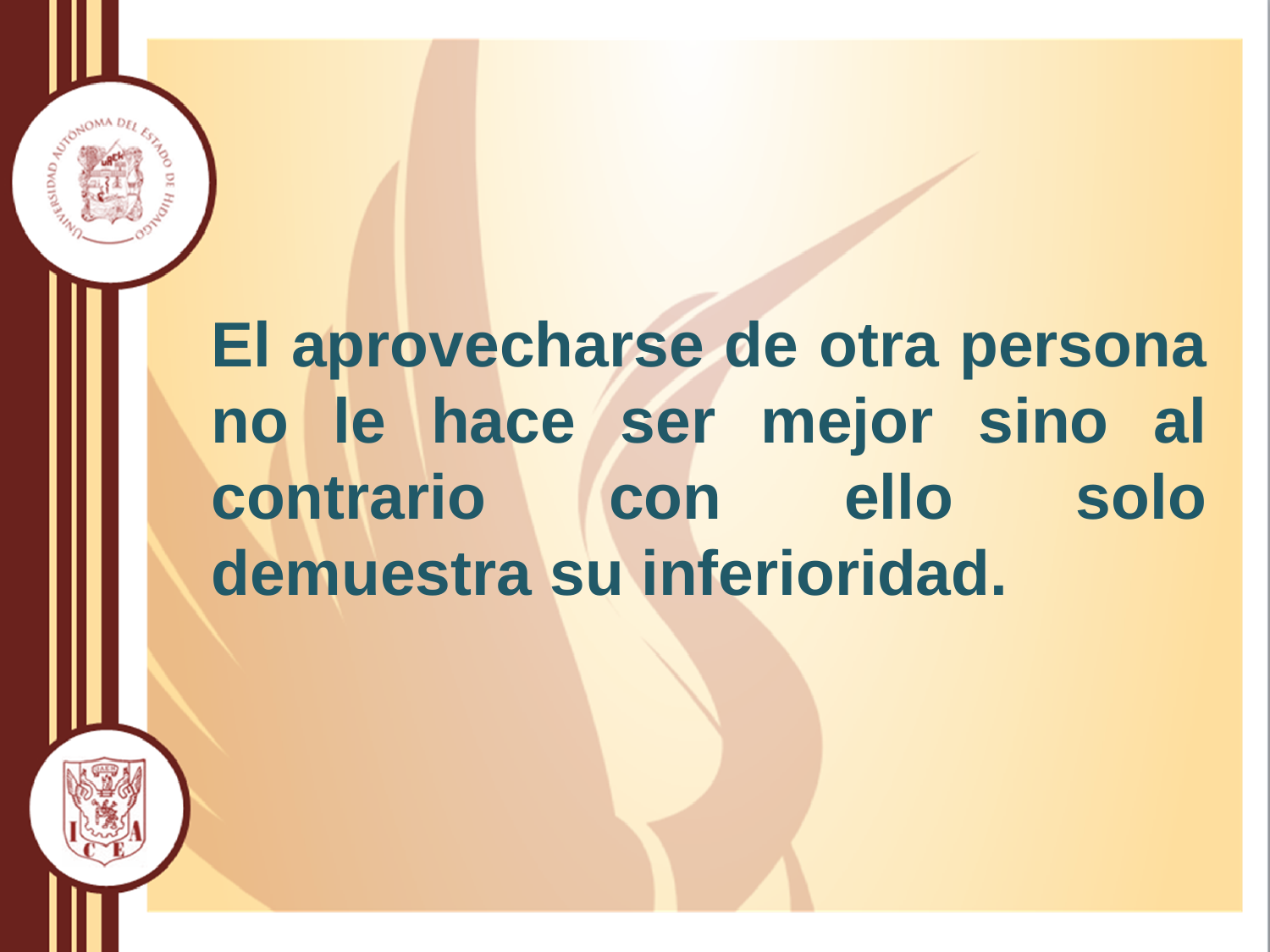

El aprovecharse de otra persona no le hace ser mejor sino al contrario con ello solo demuestra su inferioridad.